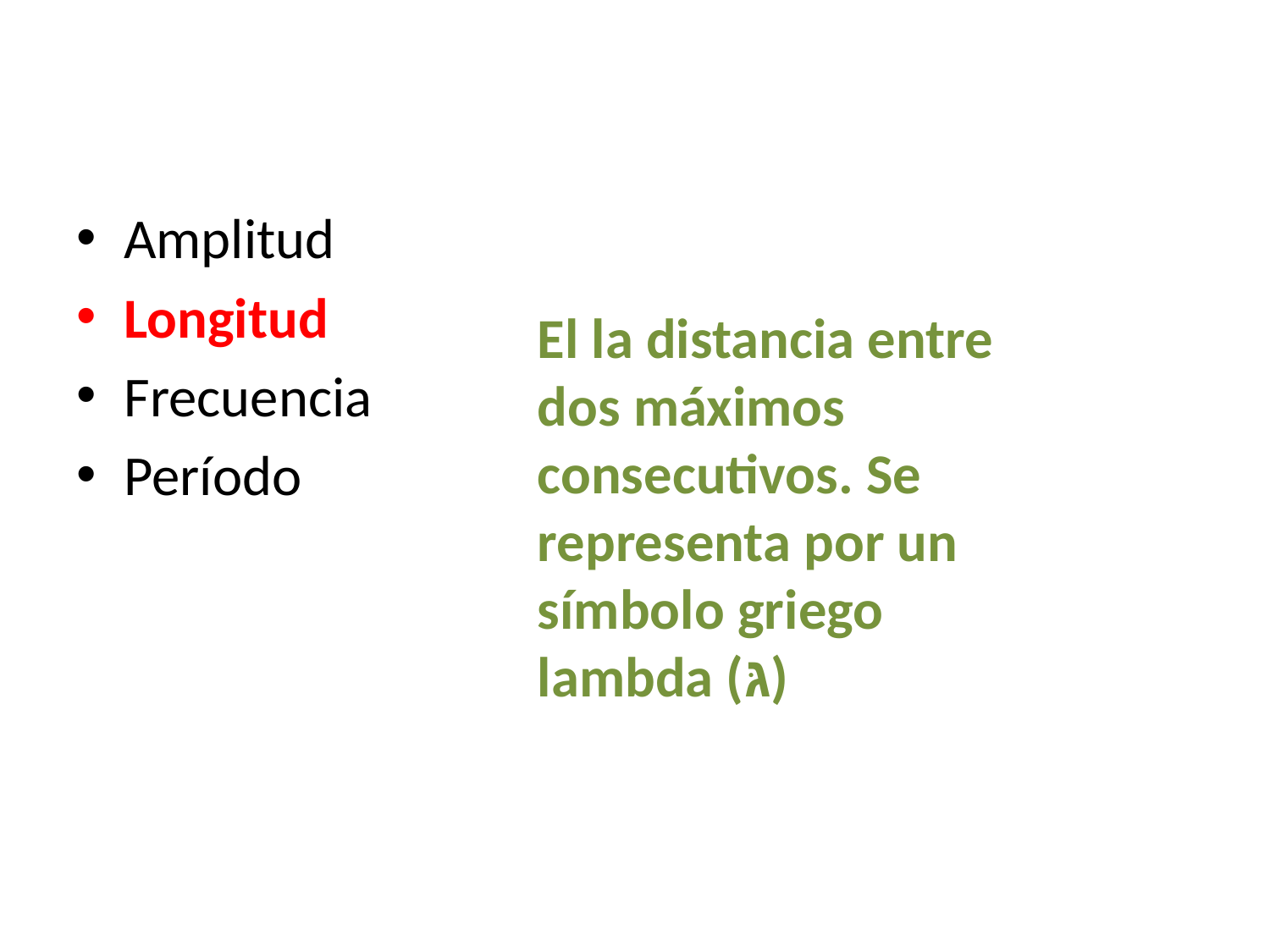

Amplitud
Longitud
Frecuencia
Período

El la distancia entre dos máximos consecutivos. Se representa por un símbolo griego lambda (גּ)